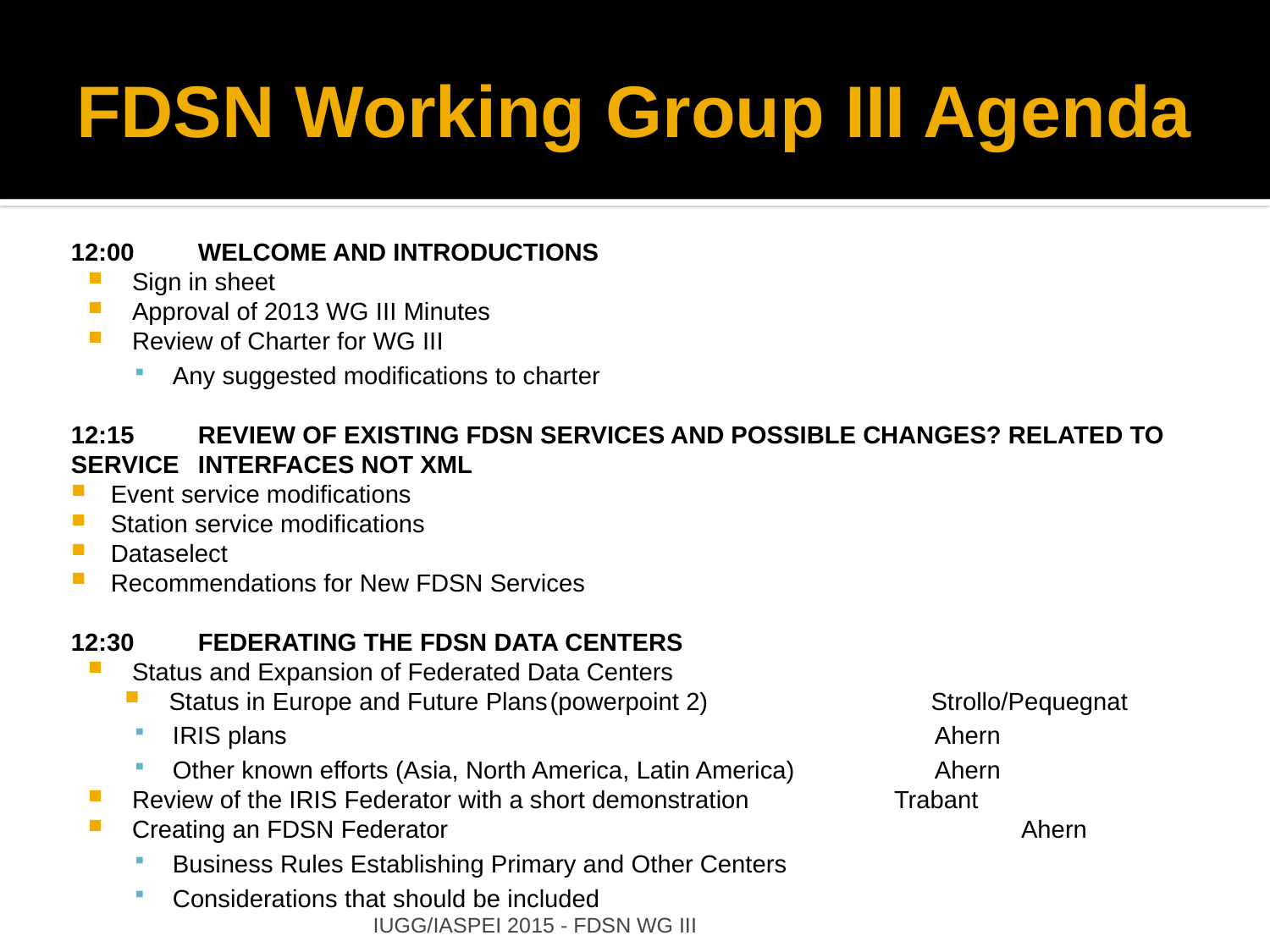

# FDSN Working Group III Agenda
12:00	Welcome and Introductions
Sign in sheet
Approval of 2013 WG III Minutes
Review of Charter for WG III
Any suggested modifications to charter

12:15	Review of Existing FDSN Services and possible changes? Related to service 	interfaces not XML
Event service modifications
Station service modifications
Dataselect
Recommendations for New FDSN Services

12:30	FEDERATING THE FDSN DATA CENTERS
Status and Expansion of Federated Data Centers
Status in Europe and Future Plans	(powerpoint 2)		Strollo/Pequegnat
IRIS plans						Ahern
Other known efforts (Asia, North America, Latin America) 		Ahern
Review of the IRIS Federator with a short demonstration  		Trabant
Creating an FDSN Federator					Ahern
Business Rules Establishing Primary and Other Centers
Considerations that should be included

IUGG/IASPEI 2015 - FDSN WG III